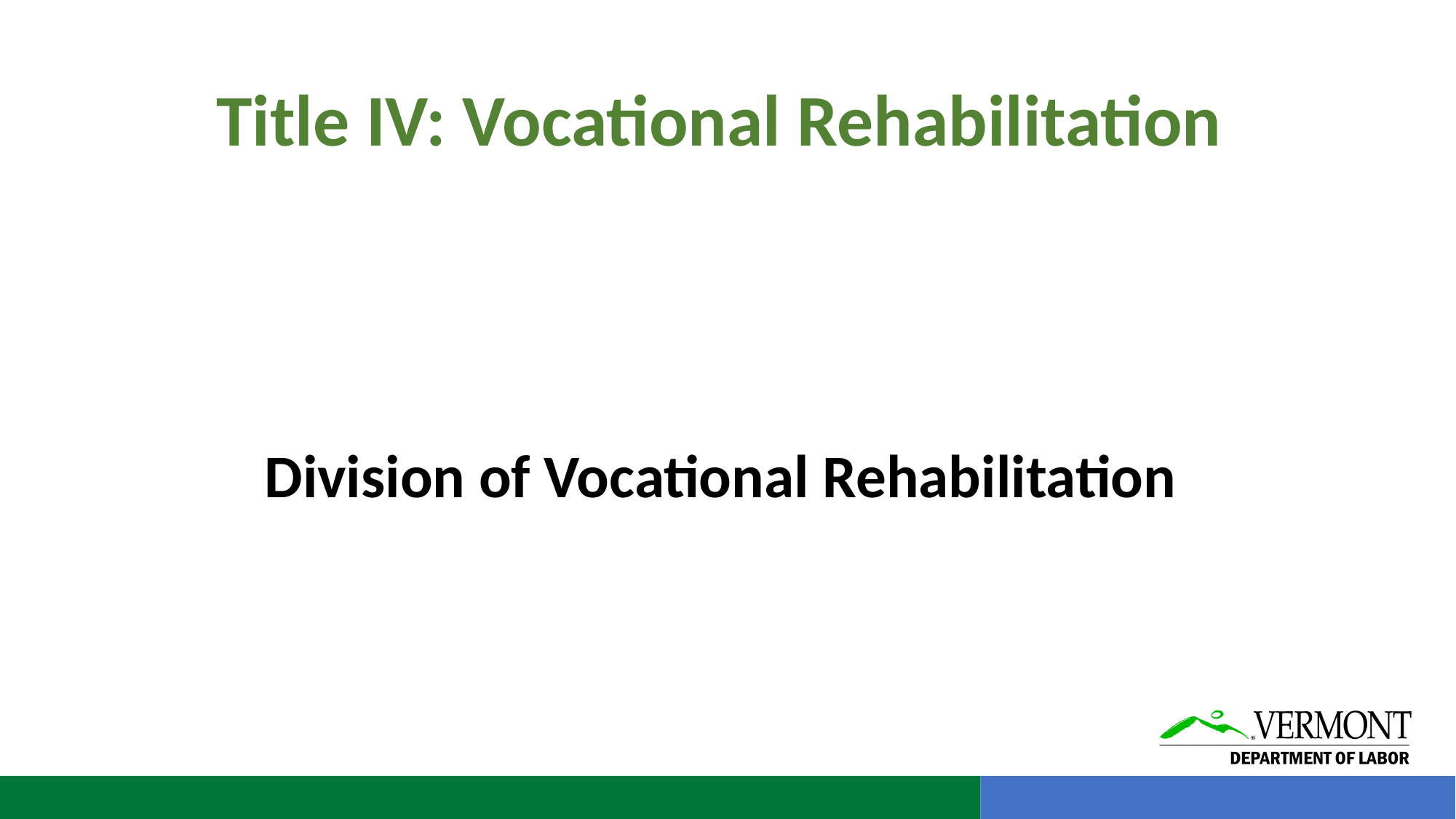

# Title IV: Vocational Rehabilitation
Division of Vocational Rehabilitation